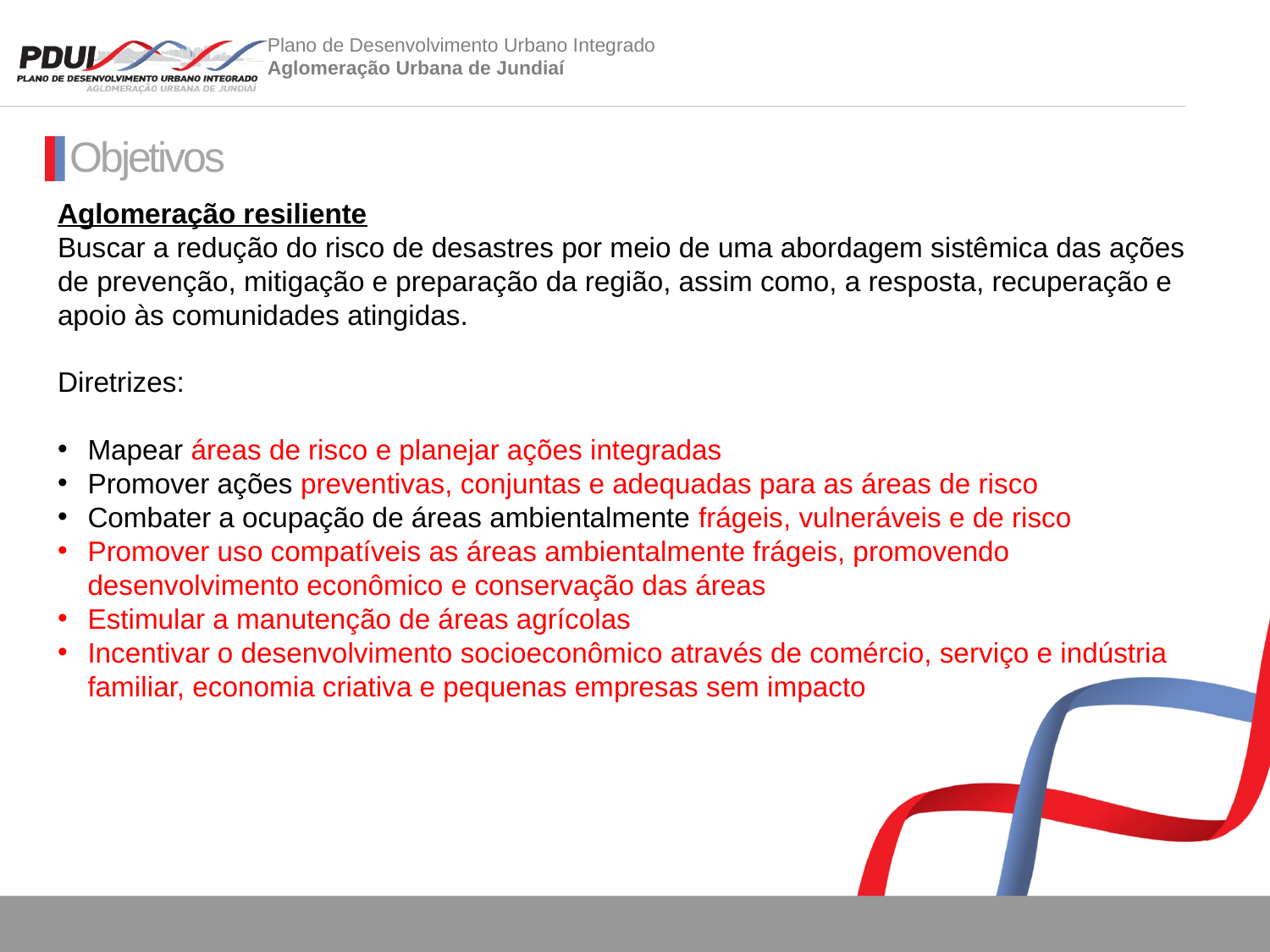

Objetivos

Aglomeração resiliente
Buscar a redução do risco de desastres por meio de uma abordagem sistêmica das ações de prevenção, mitigação e preparação da região, assim como, a resposta, recuperação e apoio às comunidades atingidas.

Diretrizes:

Mapear áreas de risco e planejar ações integradas
Promover ações preventivas, conjuntas e adequadas para as áreas de risco
Combater a ocupação de áreas ambientalmente frágeis, vulneráveis e de risco
Promover uso compatíveis as áreas ambientalmente frágeis, promovendo desenvolvimento econômico e conservação das áreas
Estimular a manutenção de áreas agrícolas
Incentivar o desenvolvimento socioeconômico através de comércio, serviço e indústria familiar, economia criativa e pequenas empresas sem impacto